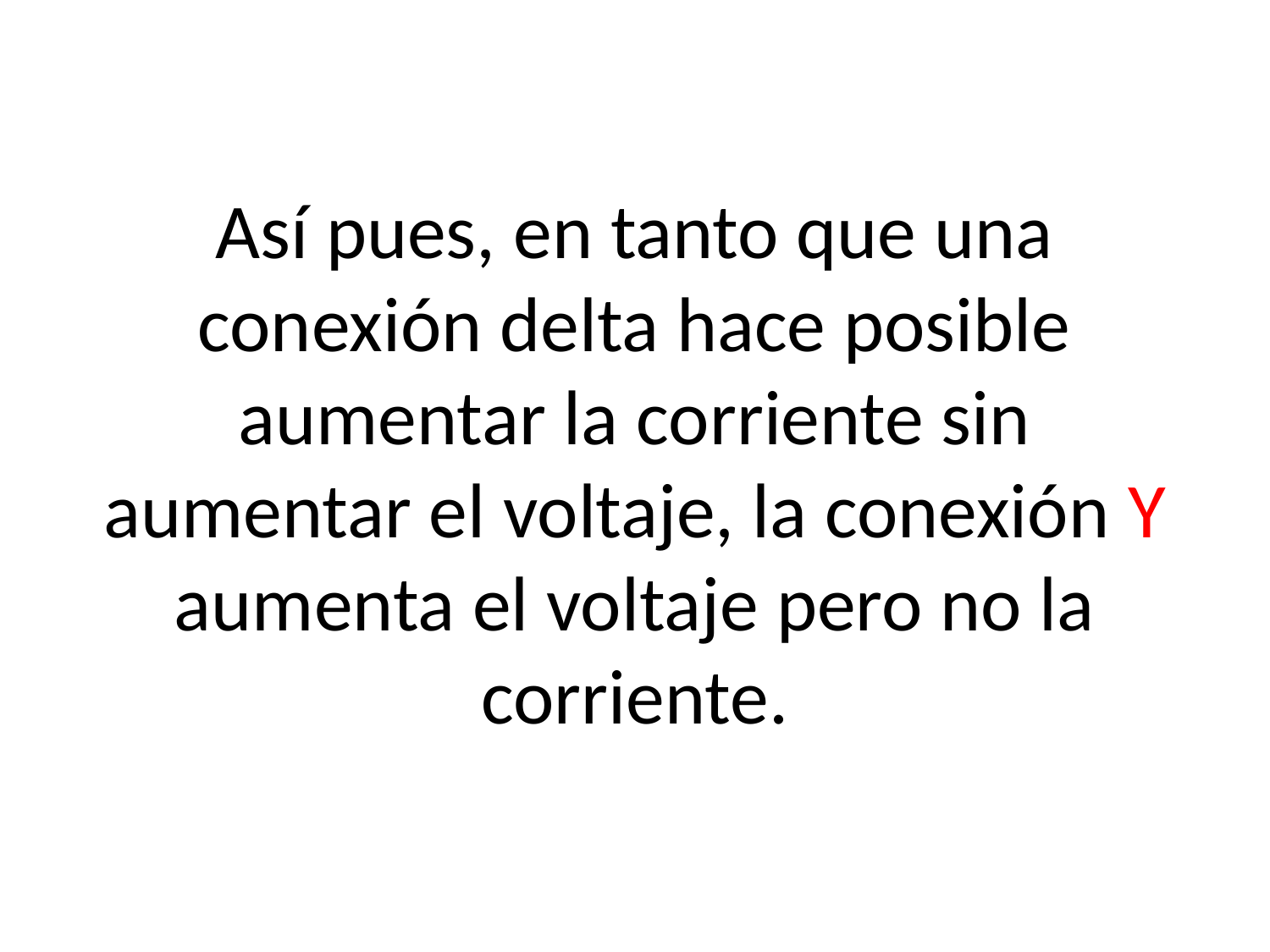

# Así pues, en tanto que una conexión delta hace posible aumentar la corriente sin aumentar el voltaje, la conexión Y aumenta el voltaje pero no la corriente.